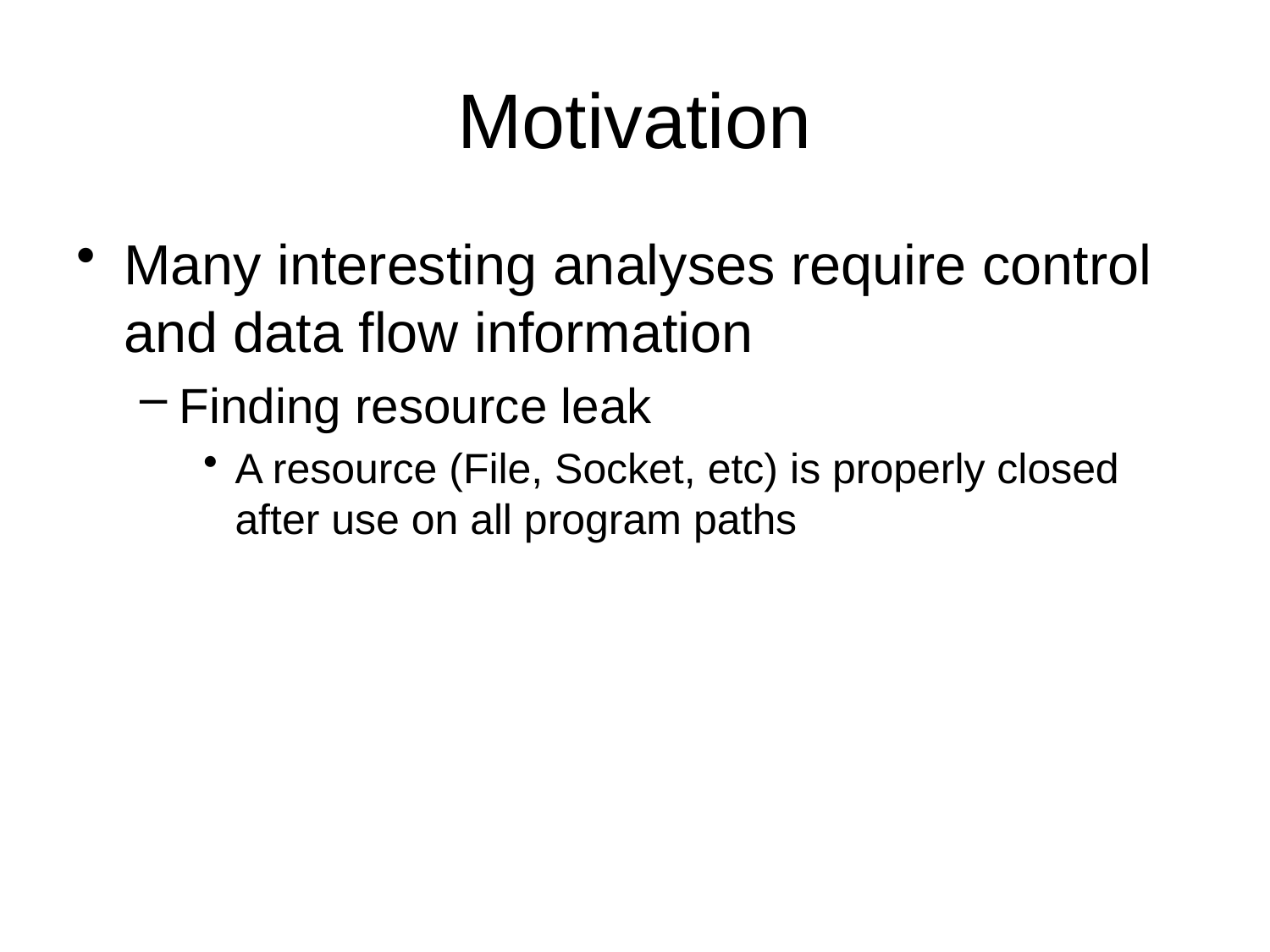

# Motivation
Many interesting analyses require control and data flow information
Finding resource leak
A resource (File, Socket, etc) is properly closed after use on all program paths